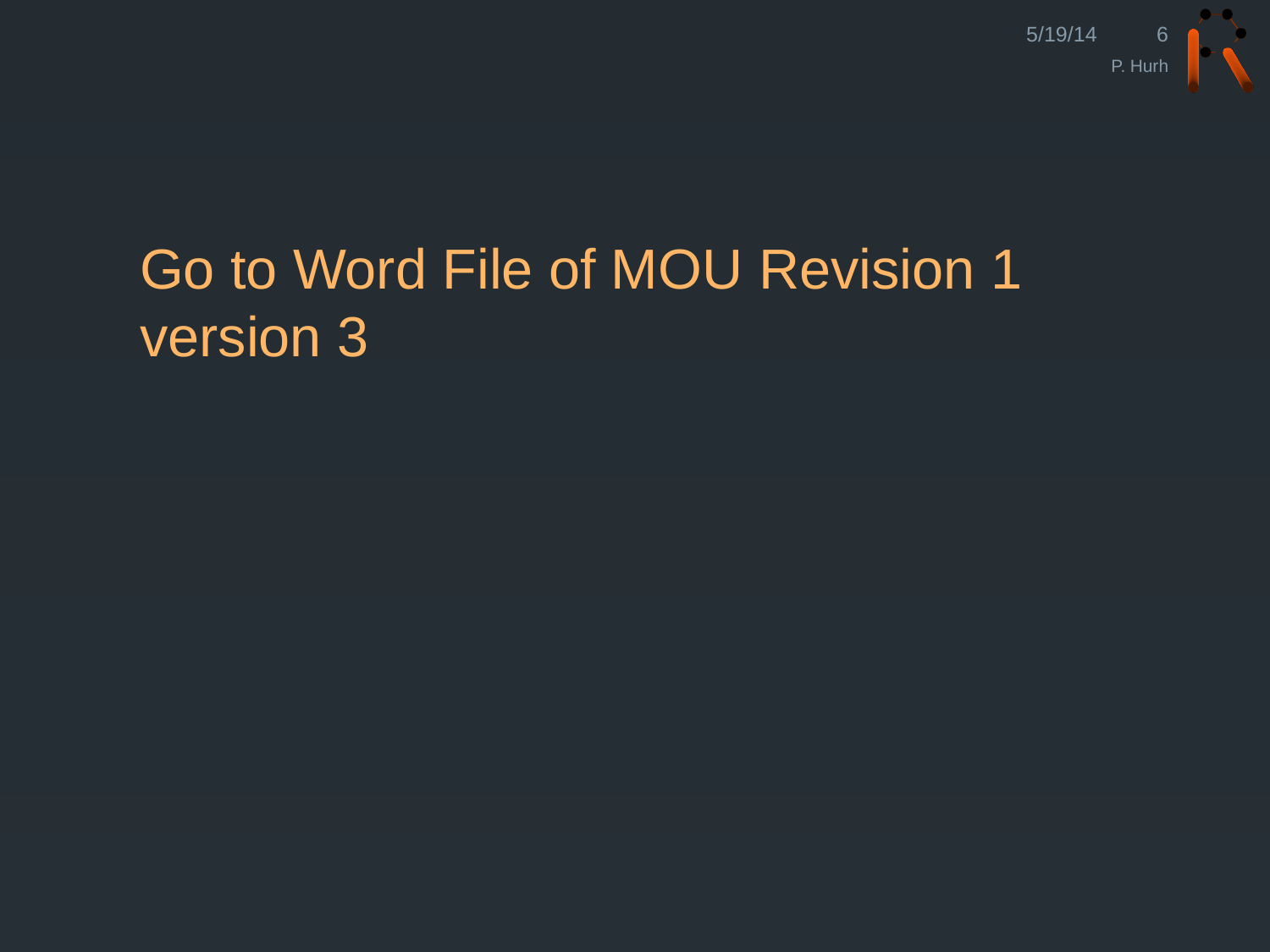

5/19/14
6
P. Hurh
# Go to Word File of MOU Revision 1 version 3